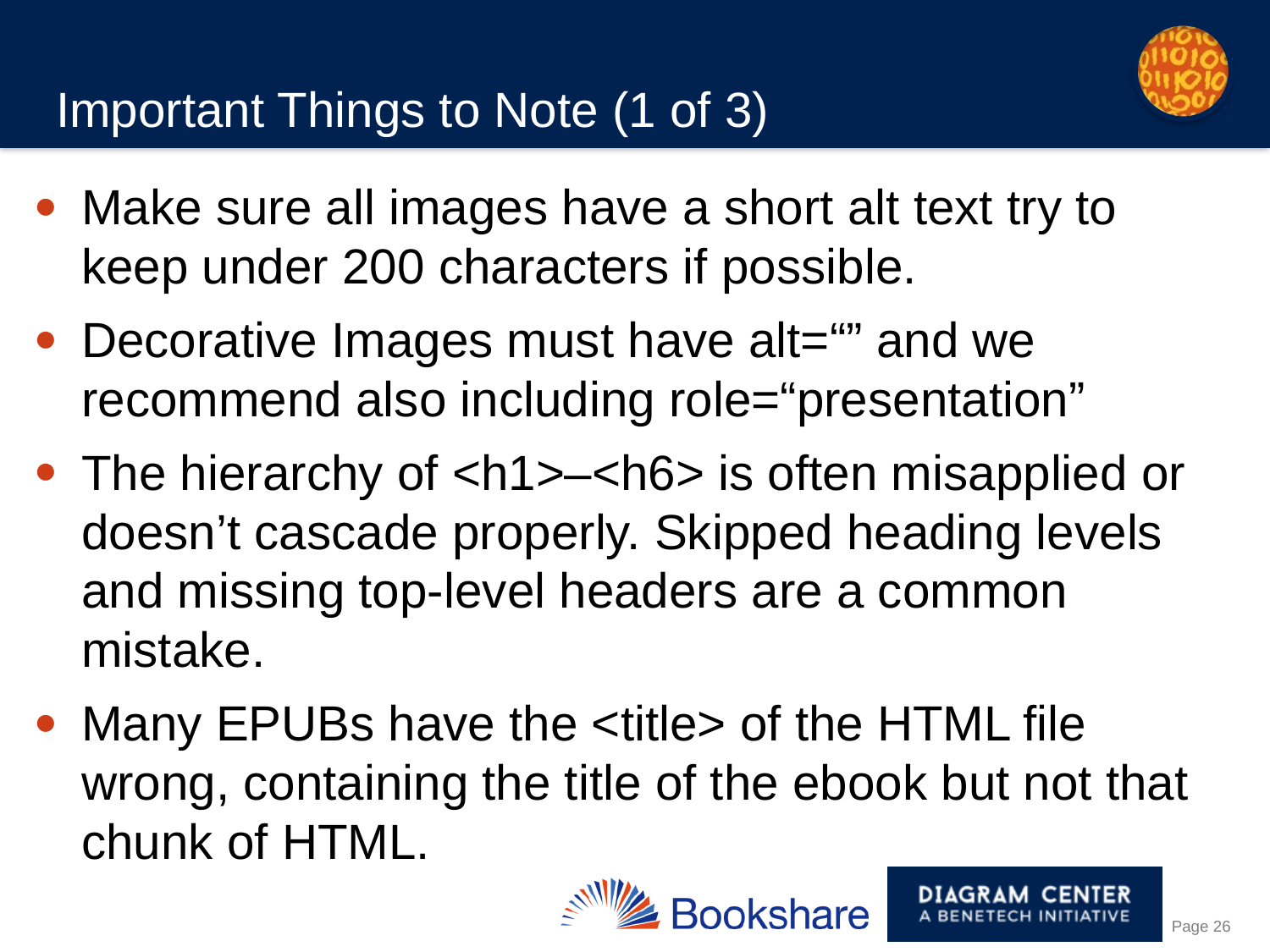

# Important Things to Note (1 of 3)
Make sure all images have a short alt text try to keep under 200 characters if possible.
Decorative Images must have alt=“” and we recommend also including role=“presentation”
The hierarchy of <h1>–<h6> is often misapplied or doesn’t cascade properly. Skipped heading levels and missing top-level headers are a common mistake.
Many EPUBs have the <title> of the HTML file wrong, containing the title of the ebook but not that chunk of HTML.